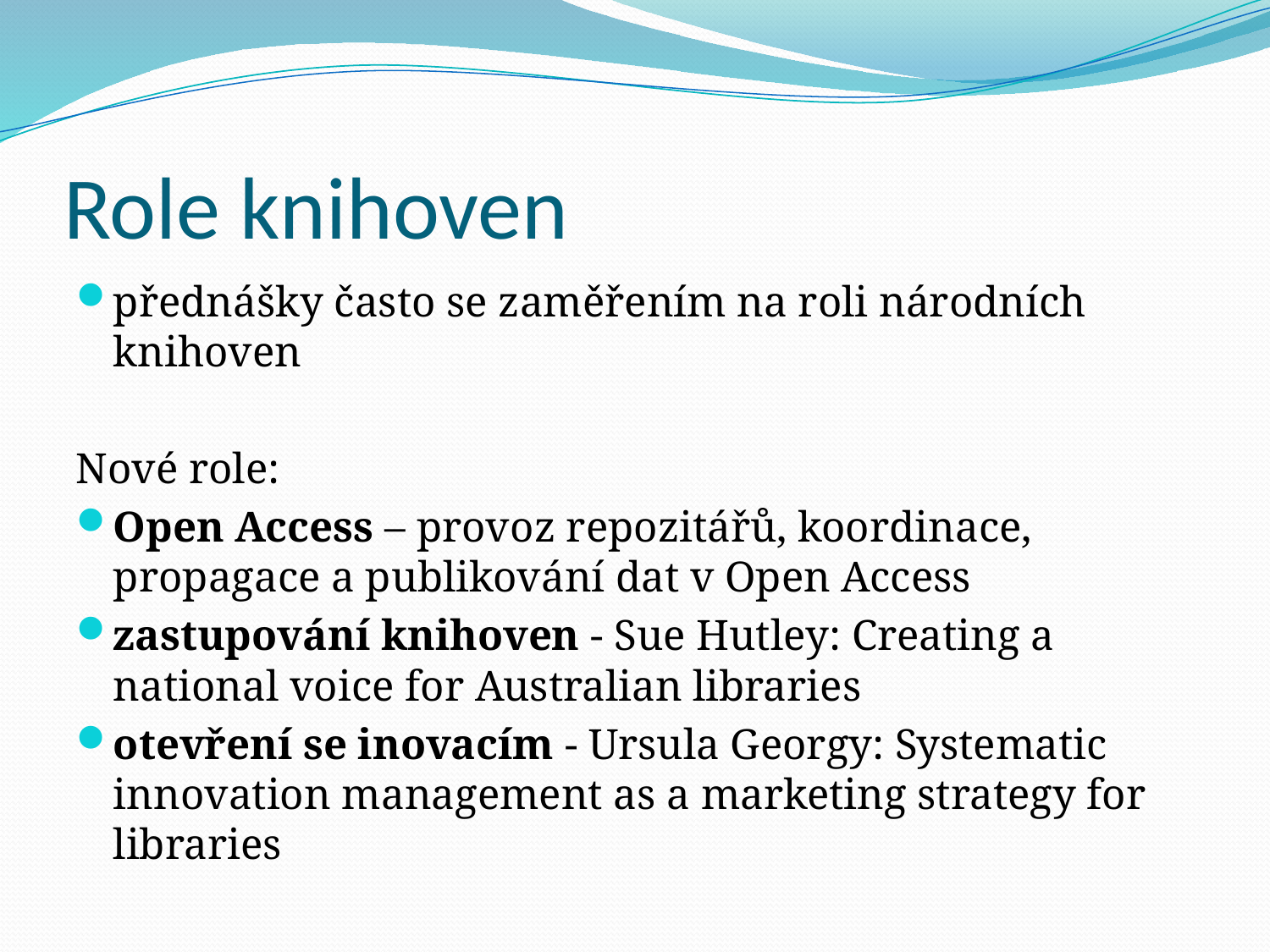

# Role knihoven
přednášky často se zaměřením na roli národních knihoven

Nové role:
Open Access – provoz repozitářů, koordinace, propagace a publikování dat v Open Access
zastupování knihoven - Sue Hutley: Creating a national voice for Australian libraries
otevření se inovacím - Ursula Georgy: Systematic innovation management as a marketing strategy for libraries